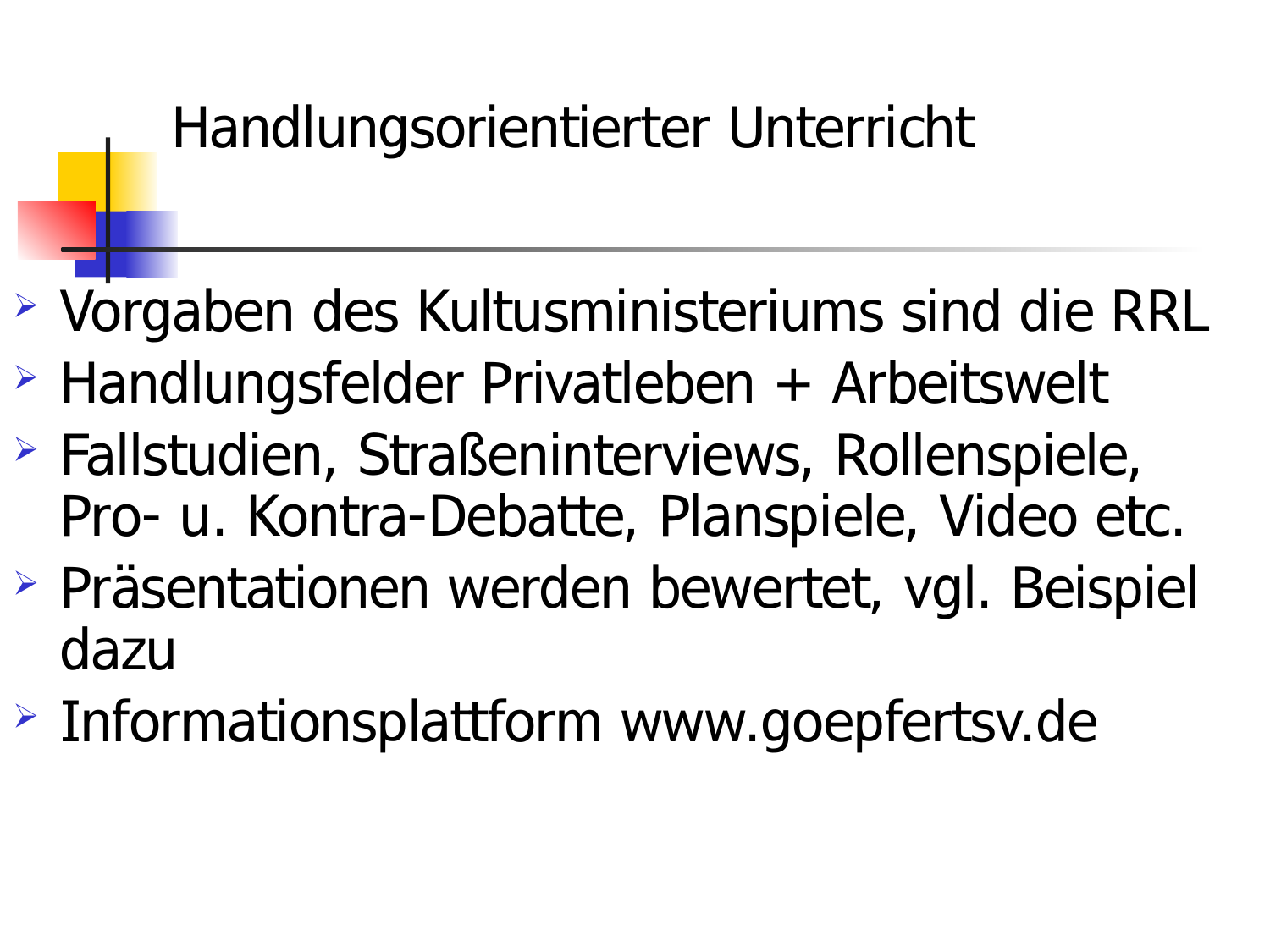

# Handlungsorientierter Unterricht
Vorgaben des Kultusministeriums sind die RRL
Handlungsfelder Privatleben + Arbeitswelt
Fallstudien, Straßeninterviews, Rollenspiele, Pro- u. Kontra-Debatte, Planspiele, Video etc.
Präsentationen werden bewertet, vgl. Beispiel dazu
Informationsplattform www.goepfertsv.de